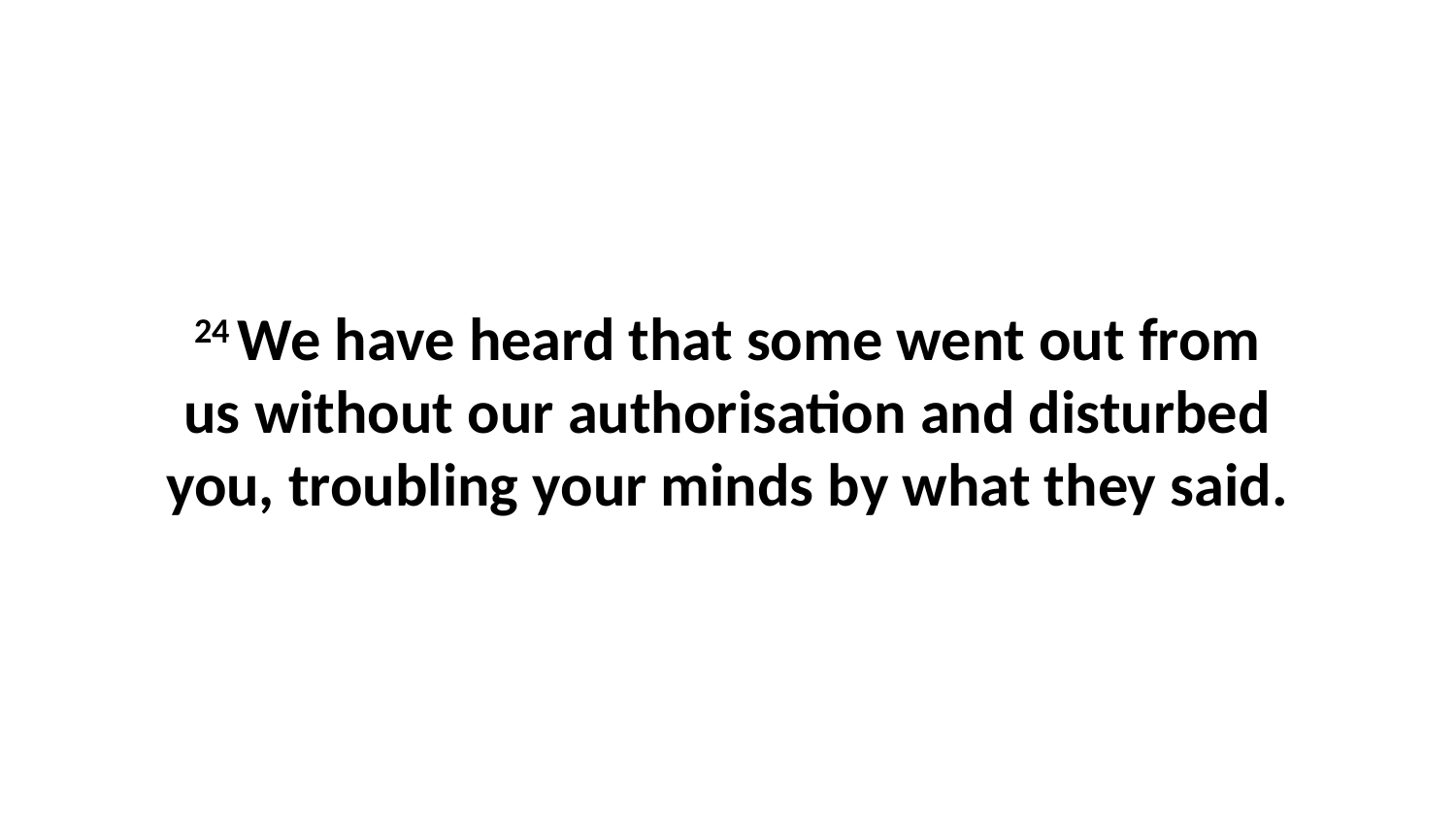

24 We have heard that some went out from us without our authorisation and disturbed you, troubling your minds by what they said.